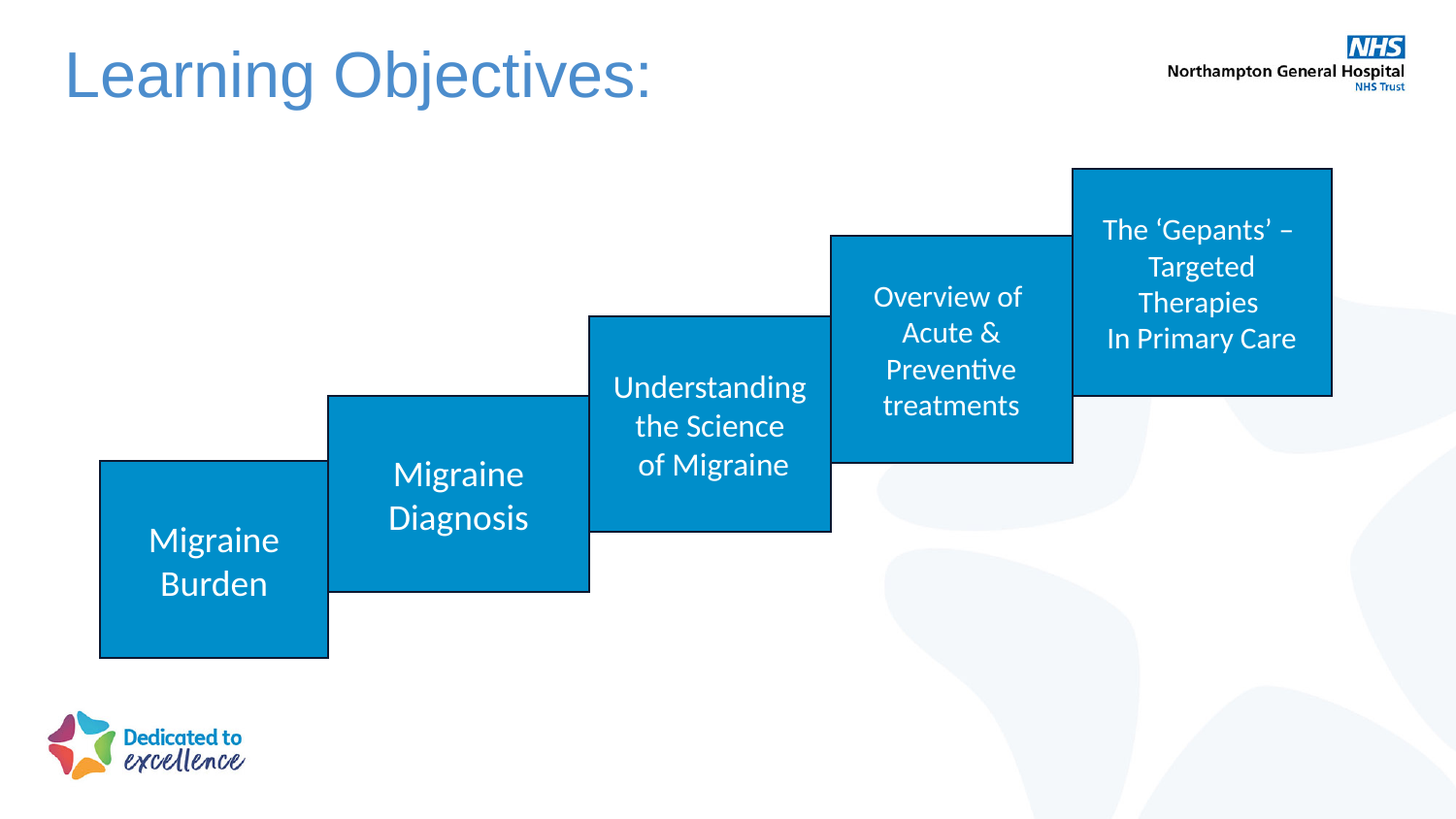

# Learning Objectives:
The ‘Gepants’ –
Targeted Therapies
In Primary Care
Overview of  Acute &
Preventive treatments
Understanding the Science
 of Migraine
Migraine Diagnosis
Migraine Burden